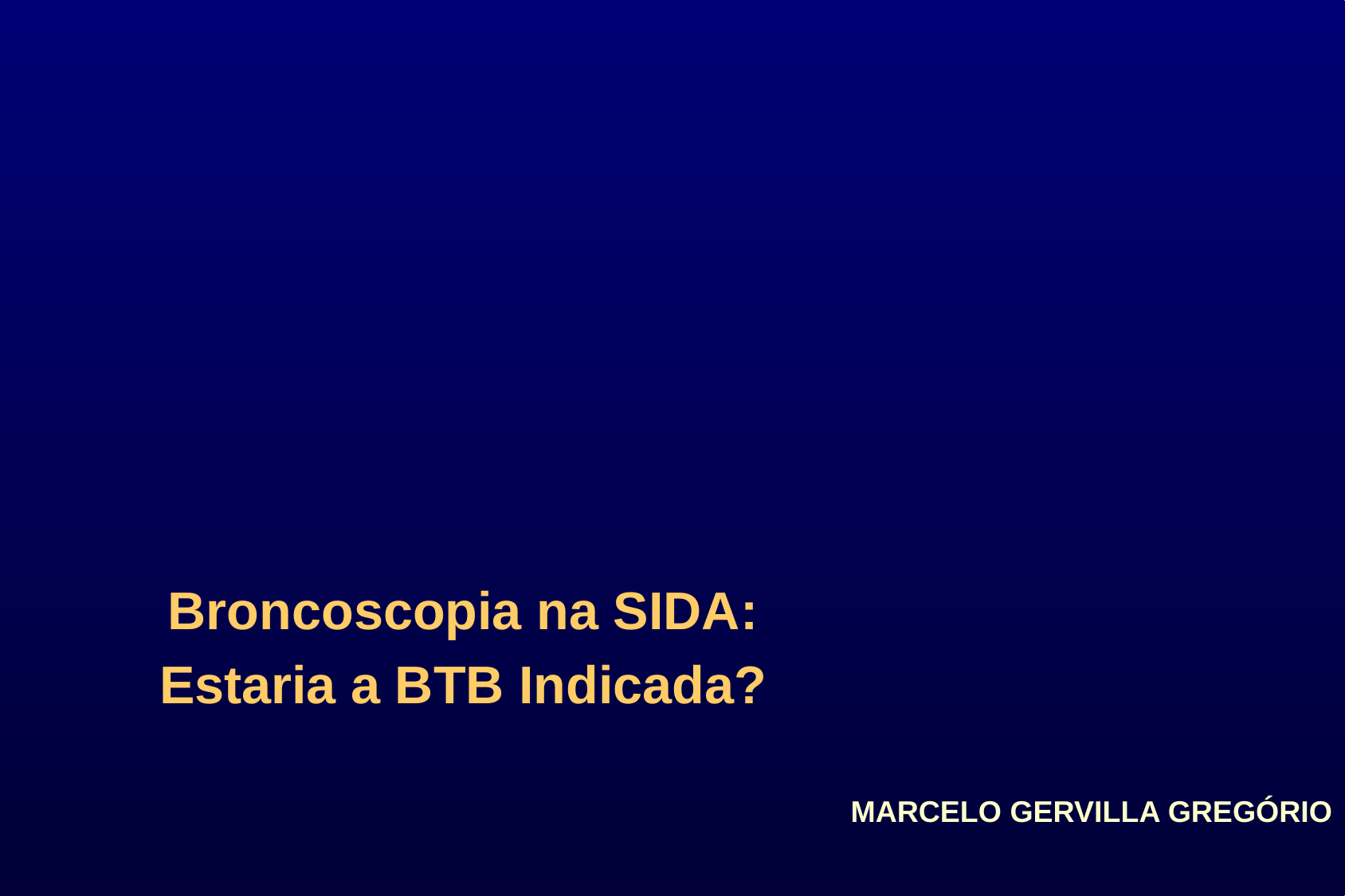

Broncoscopia na SIDA:
Estaria a BTB Indicada?
MARCELO GERVILLA GREGÓRIO